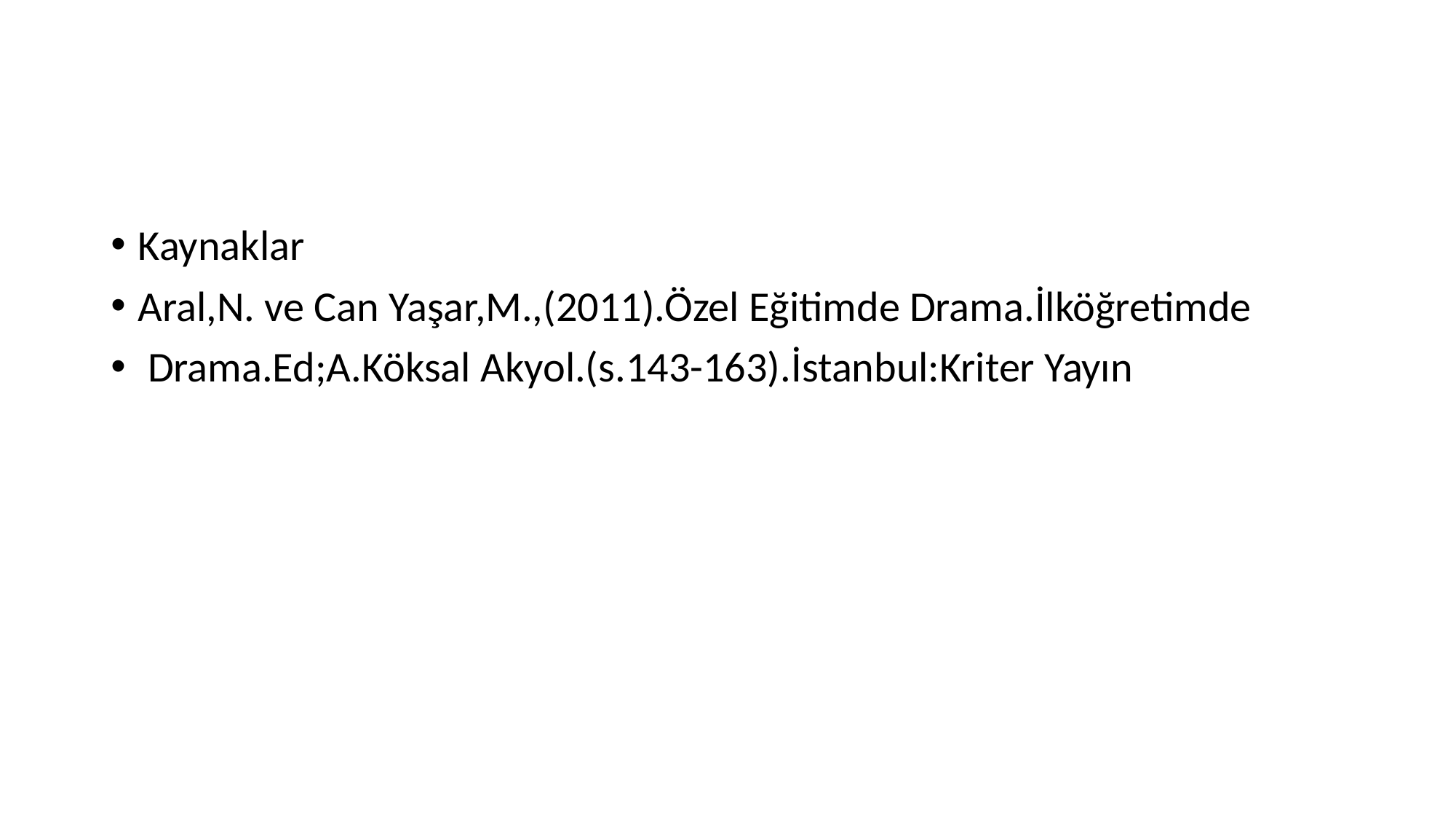

#
Kaynaklar
Aral,N. ve Can Yaşar,M.,(2011).Özel Eğitimde Drama.İlköğretimde
 Drama.Ed;A.Köksal Akyol.(s.143-163).İstanbul:Kriter Yayın